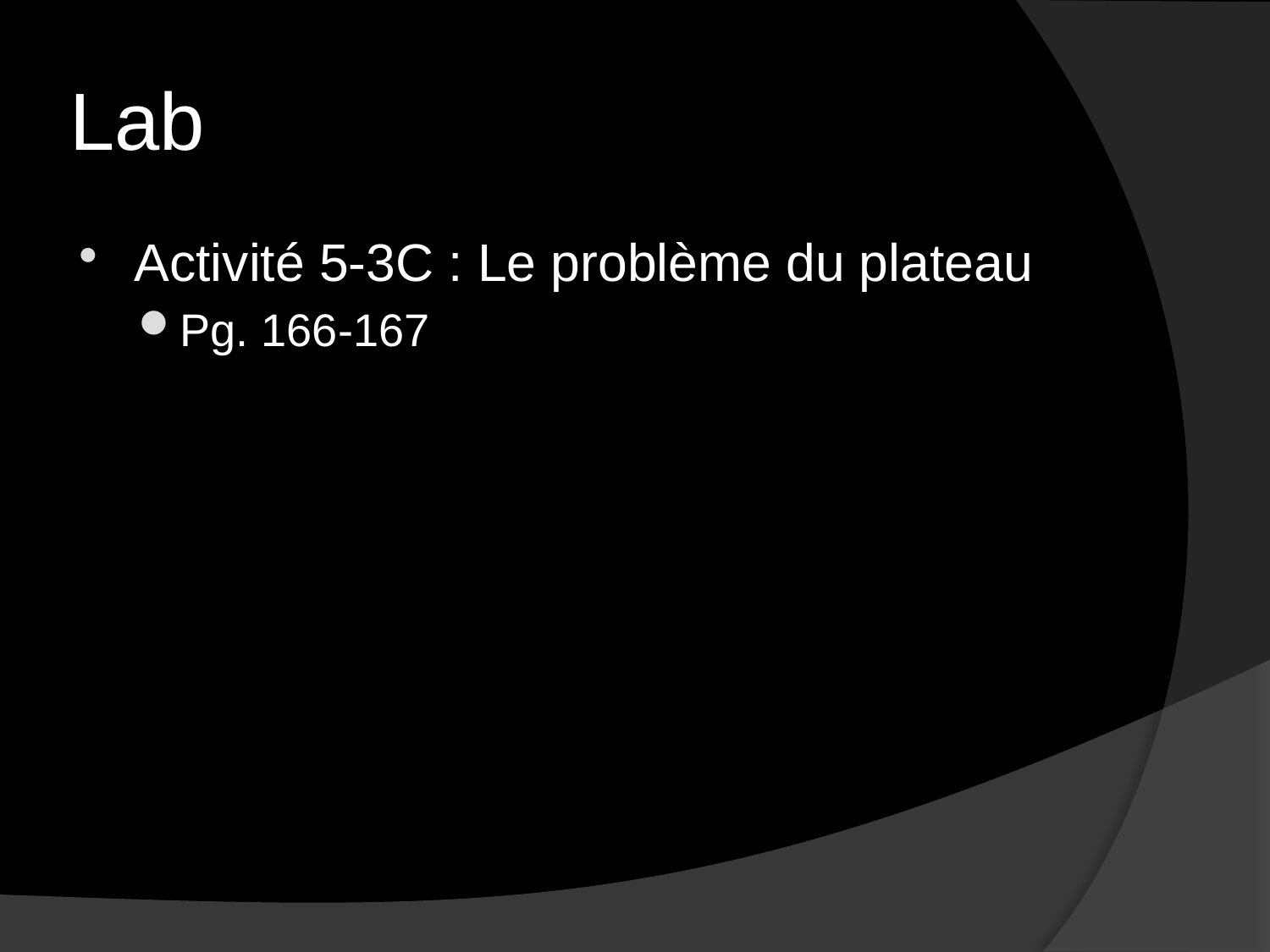

# Lab
Activité 5-3C : Le problème du plateau
Pg. 166-167